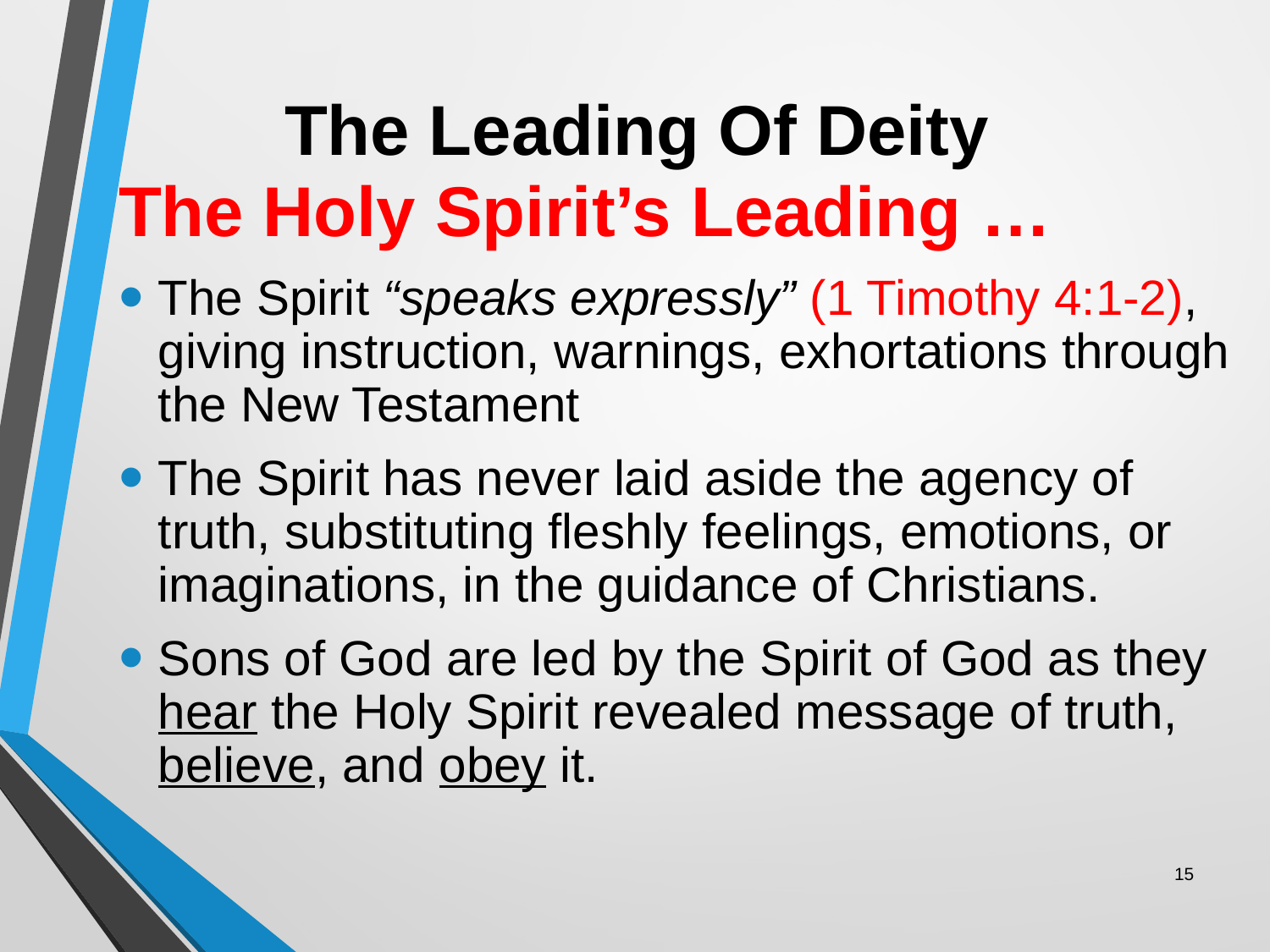

# The Leading Of Deity
The Holy Spirit’s Leading …
The Spirit “speaks expressly” (1 Timothy 4:1-2), giving instruction, warnings, exhortations through the New Testament
The Spirit has never laid aside the agency of truth, substituting fleshly feelings, emotions, or imaginations, in the guidance of Christians.
Sons of God are led by the Spirit of God as they hear the Holy Spirit revealed message of truth, believe, and obey it.
15